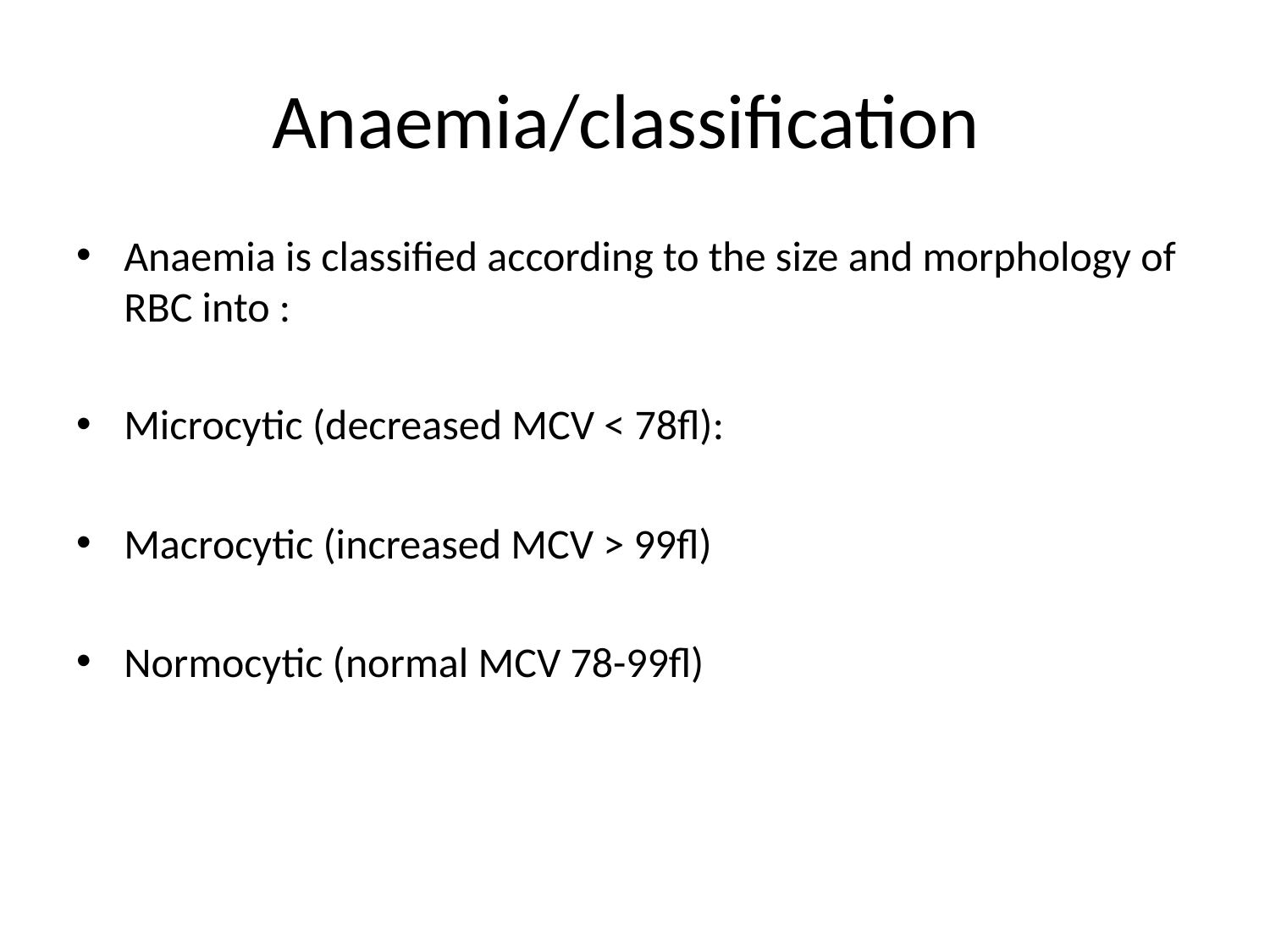

# Anaemia/classification
Anaemia is classified according to the size and morphology of RBC into :

Microcytic (decreased MCV < 78fl):

Macrocytic (increased MCV > 99fl)

Normocytic (normal MCV 78-99fl)